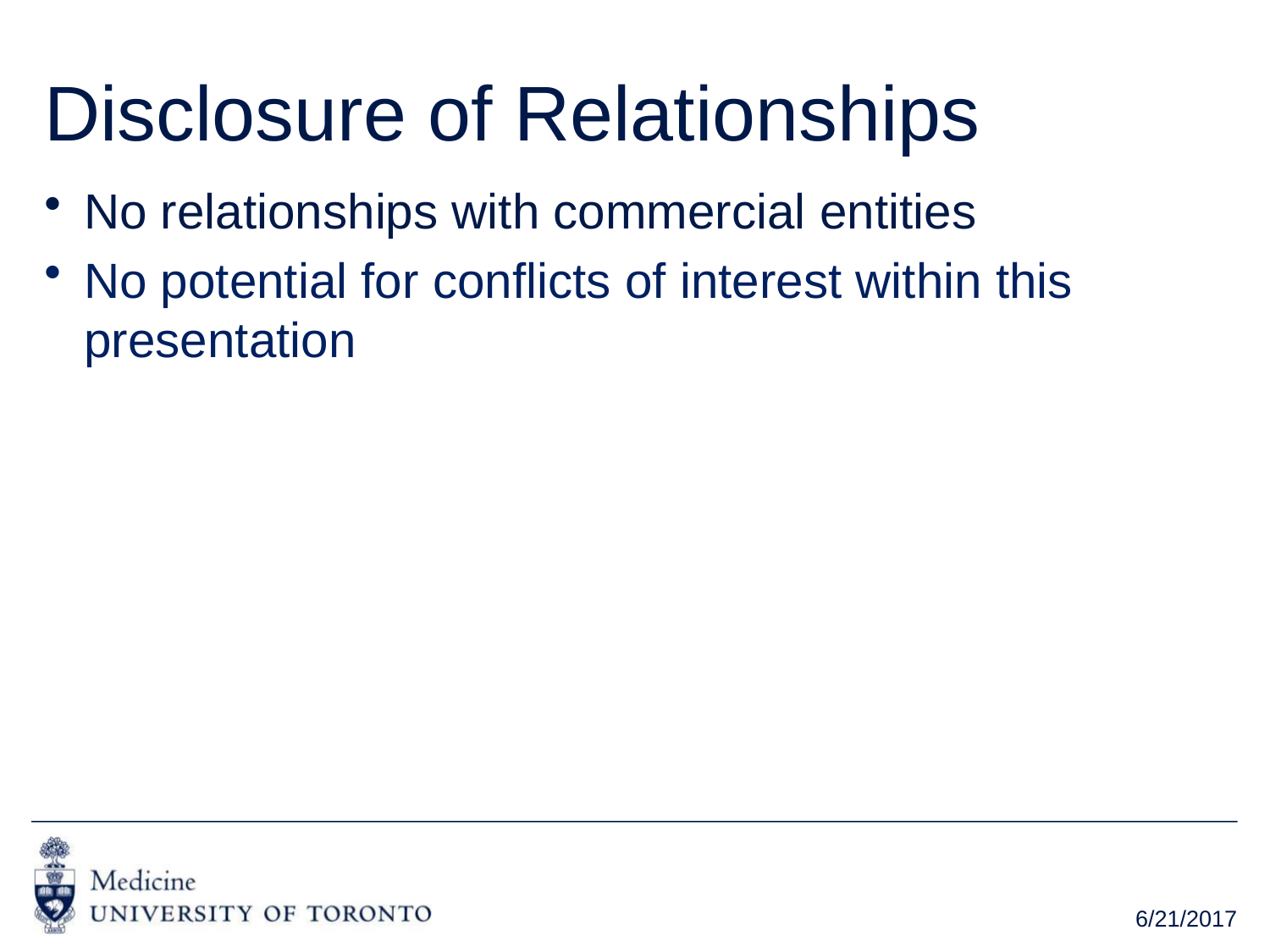

# Disclosure of Relationships
No relationships with commercial entities
No potential for conflicts of interest within this presentation
6/21/2017